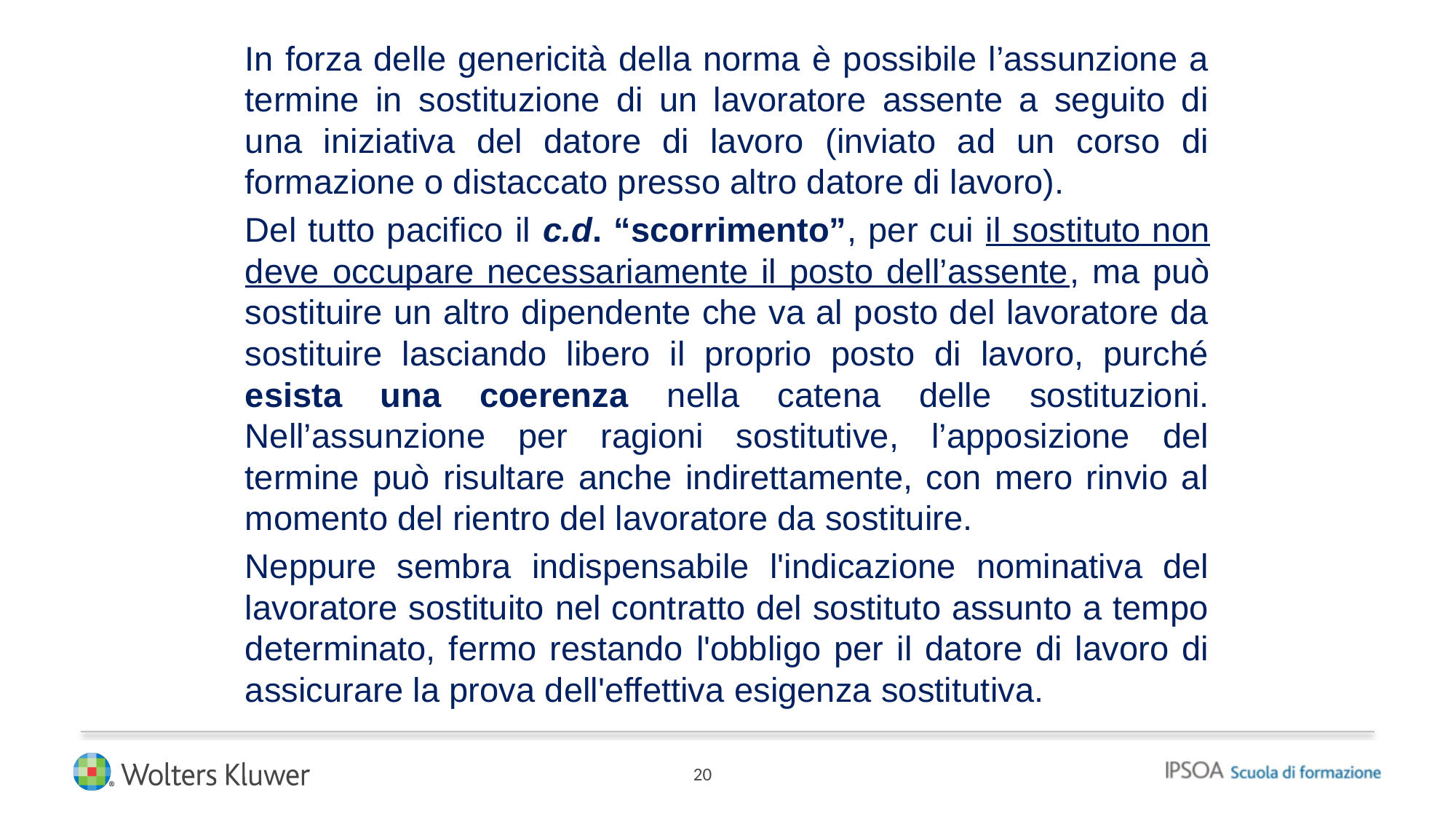

In forza delle genericità della norma è possibile l’assunzione a termine in sostituzione di un lavoratore assente a seguito di una iniziativa del datore di lavoro (inviato ad un corso di formazione o distaccato presso altro datore di lavoro).
Del tutto pacifico il c.d. “scorrimento”, per cui il sostituto non deve occupare necessariamente il posto dell’assente, ma può sostituire un altro dipendente che va al posto del lavoratore da sostituire lasciando libero il proprio posto di lavoro, purché esista una coerenza nella catena delle sostituzioni. Nell’assunzione per ragioni sostitutive, l’apposizione del termine può risultare anche indirettamente, con mero rinvio al momento del rientro del lavoratore da sostituire.
Neppure sembra indispensabile l'indicazione nominativa del lavoratore sostituito nel contratto del sostituto assunto a tempo determinato, fermo restando l'obbligo per il datore di lavoro di assicurare la prova dell'effettiva esigenza sostitutiva.